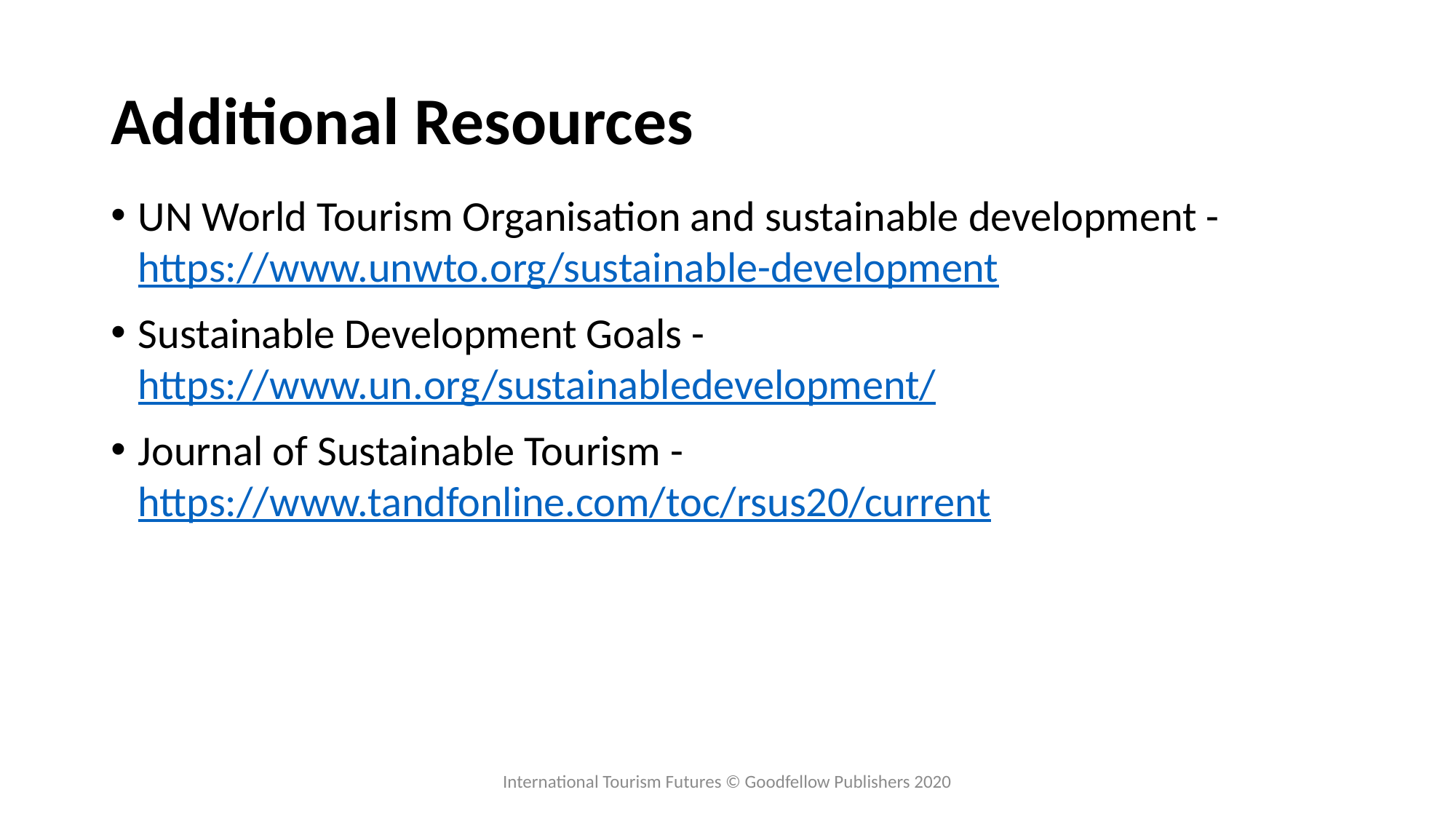

# Additional Resources
UN World Tourism Organisation and sustainable development - https://www.unwto.org/sustainable-development
Sustainable Development Goals - https://www.un.org/sustainabledevelopment/
Journal of Sustainable Tourism - https://www.tandfonline.com/toc/rsus20/current

International Tourism Futures © Goodfellow Publishers 2020